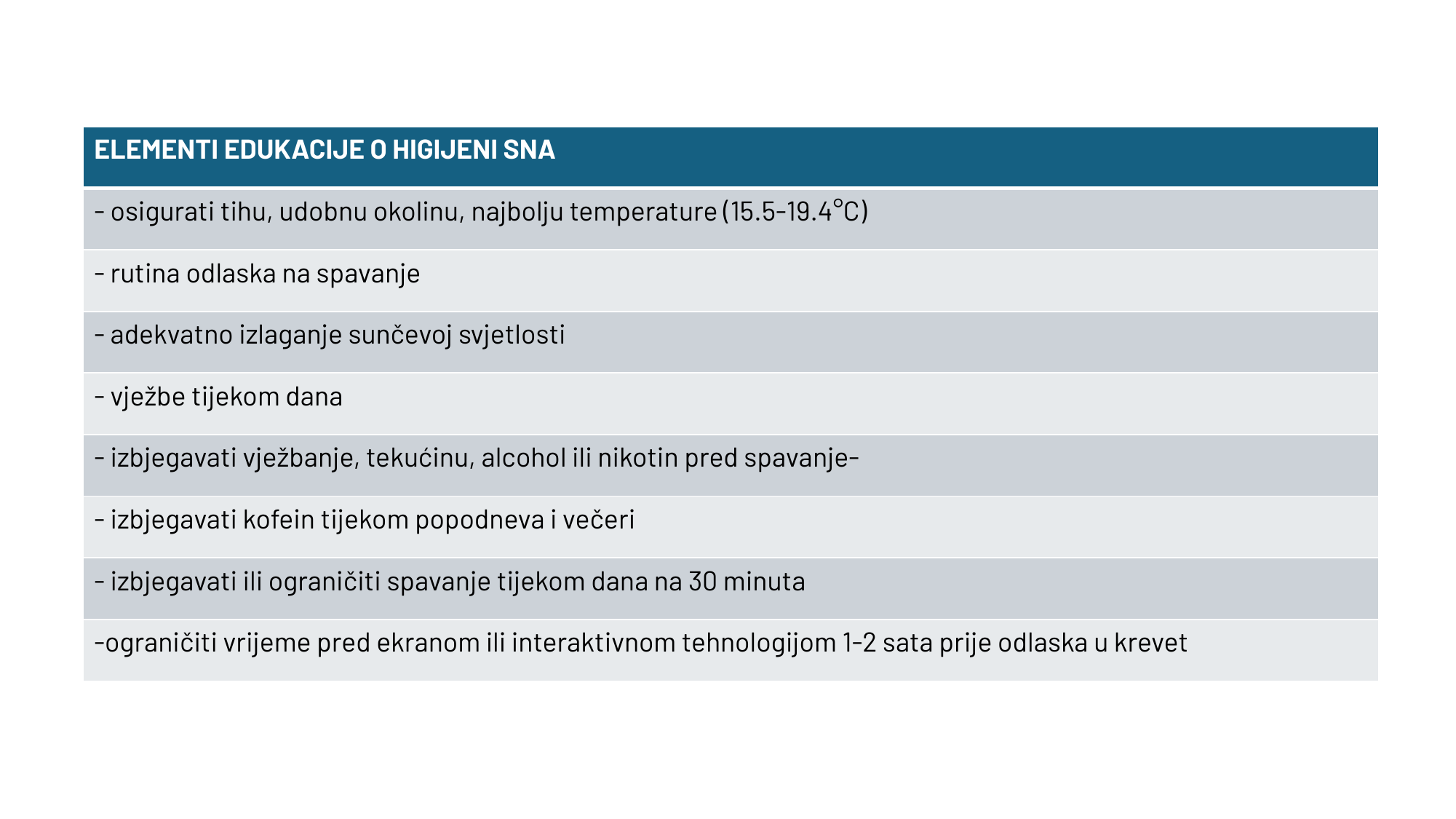

#
| ELEMENTI EDUKACIJE O HIGIJENI SNA |
| --- |
| - osigurati tihu, udobnu okolinu, najbolju temperature (15.5-19.4°C) |
| - rutina odlaska na spavanje |
| - adekvatno izlaganje sunčevoj svjetlosti |
| - vježbe tijekom dana |
| - izbjegavati vježbanje, tekućinu, alcohol ili nikotin pred spavanje- |
| - izbjegavati kofein tijekom popodneva i večeri |
| - izbjegavati ili ograničiti spavanje tijekom dana na 30 minuta |
| -ograničiti vrijeme pred ekranom ili interaktivnom tehnologijom 1-2 sata prije odlaska u krevet |